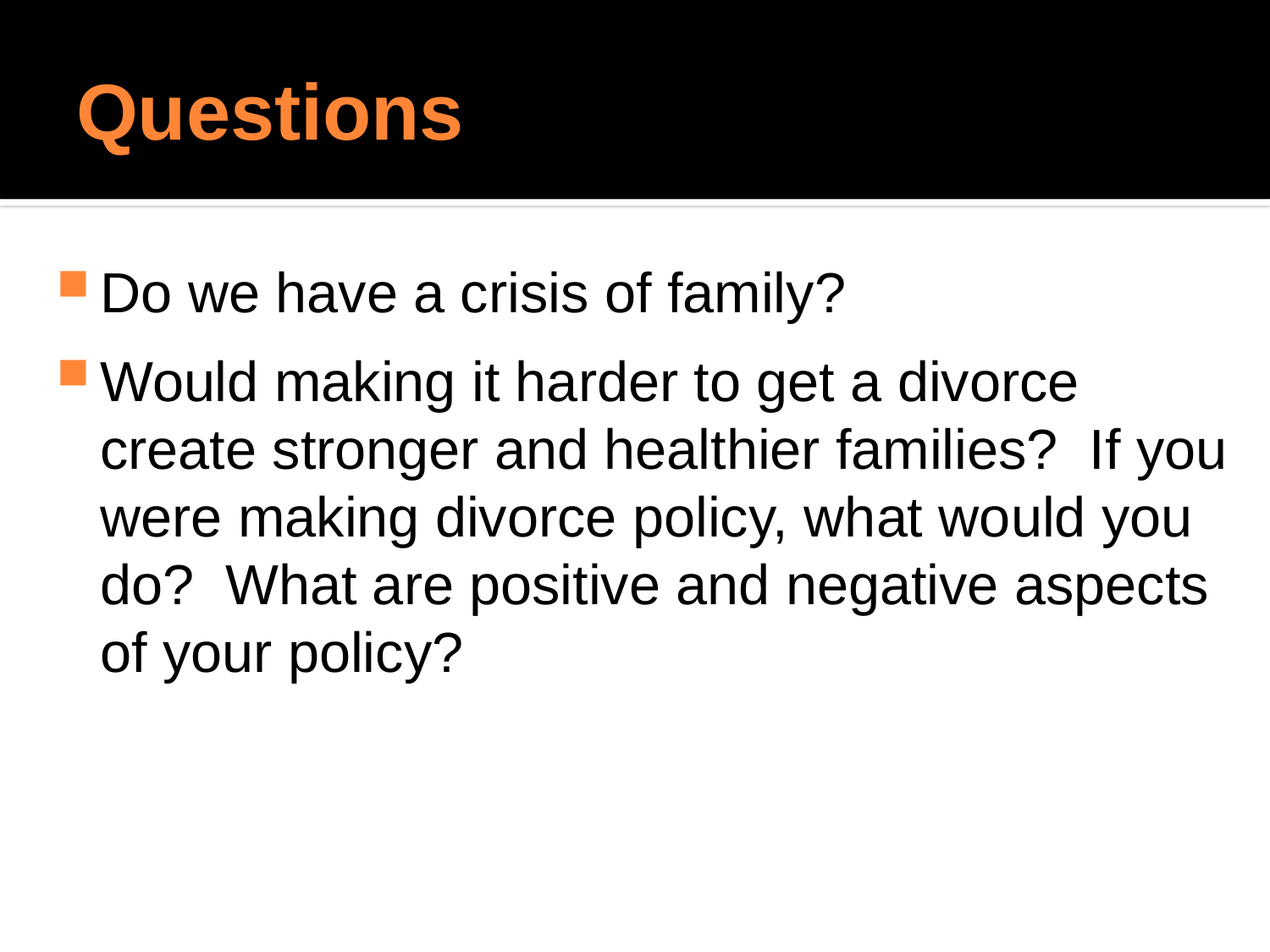

# Questions
Do Sociologists Ask?
Do we have a crisis of family?
Would making it harder to get a divorce create stronger and healthier families?  If you were making divorce policy, what would you do?  What are positive and negative aspects of your policy?